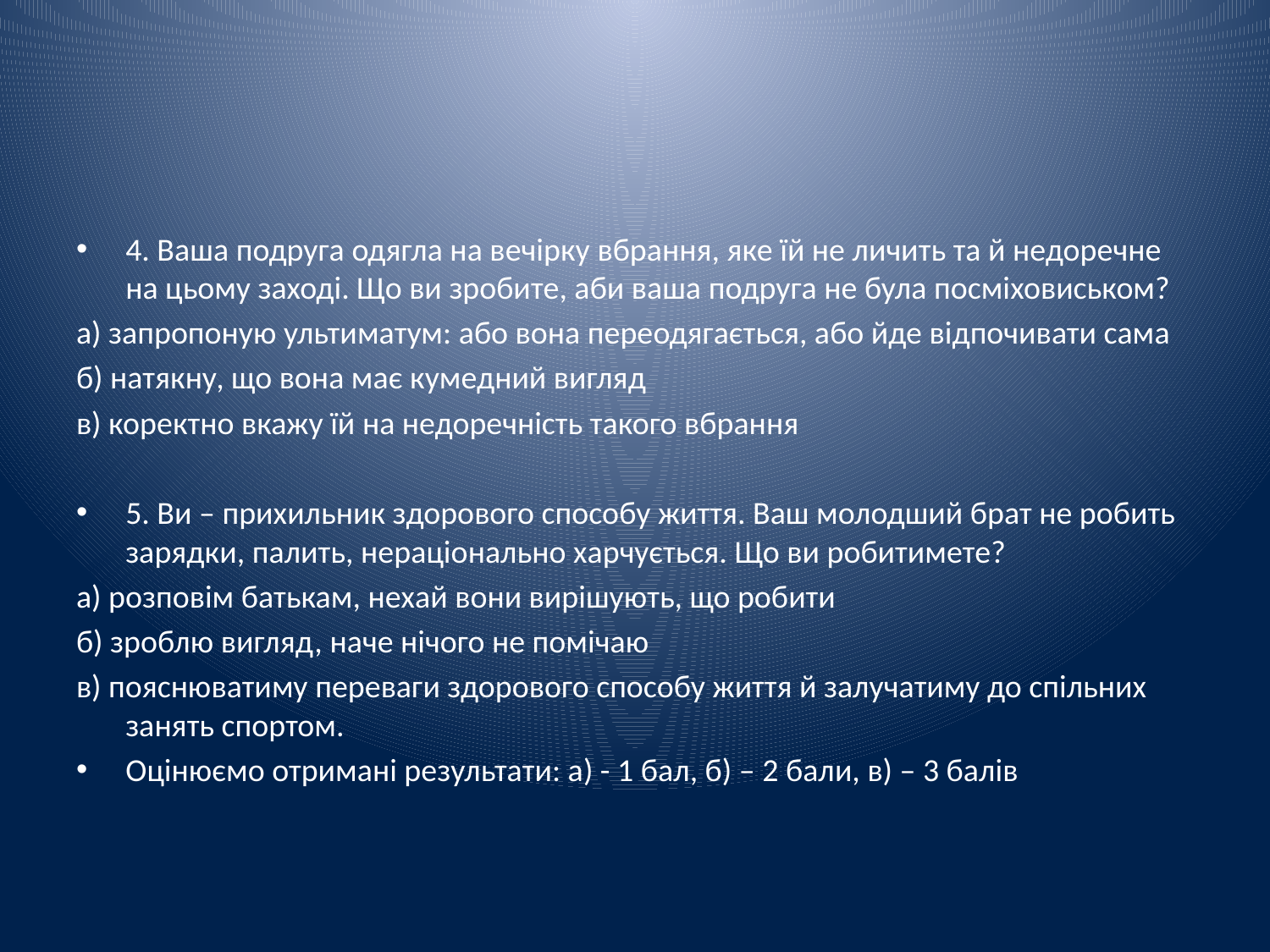

#
4. Ваша подруга одягла на вечірку вбрання, яке їй не личить та й недоречне на цьому заході. Що ви зробите, аби ваша подруга не була посміховиськом?
а) запропоную ультиматум: або вона переодягається, або йде відпочивати сама
б) натякну, що вона має кумедний вигляд
в) коректно вкажу їй на недоречність такого вбрання

5. Ви – прихильник здорового способу життя. Ваш молодший брат не робить зарядки, палить, нераціонально харчується. Що ви робитимете?
а) розповім батькам, нехай вони вирішують, що робити
б) зроблю вигляд, наче нічого не помічаю
в) пояснюватиму переваги здорового способу життя й залучатиму до спільних занять спортом.
Оцінюємо отримані результати: а) - 1 бал, б) – 2 бали, в) – 3 балів